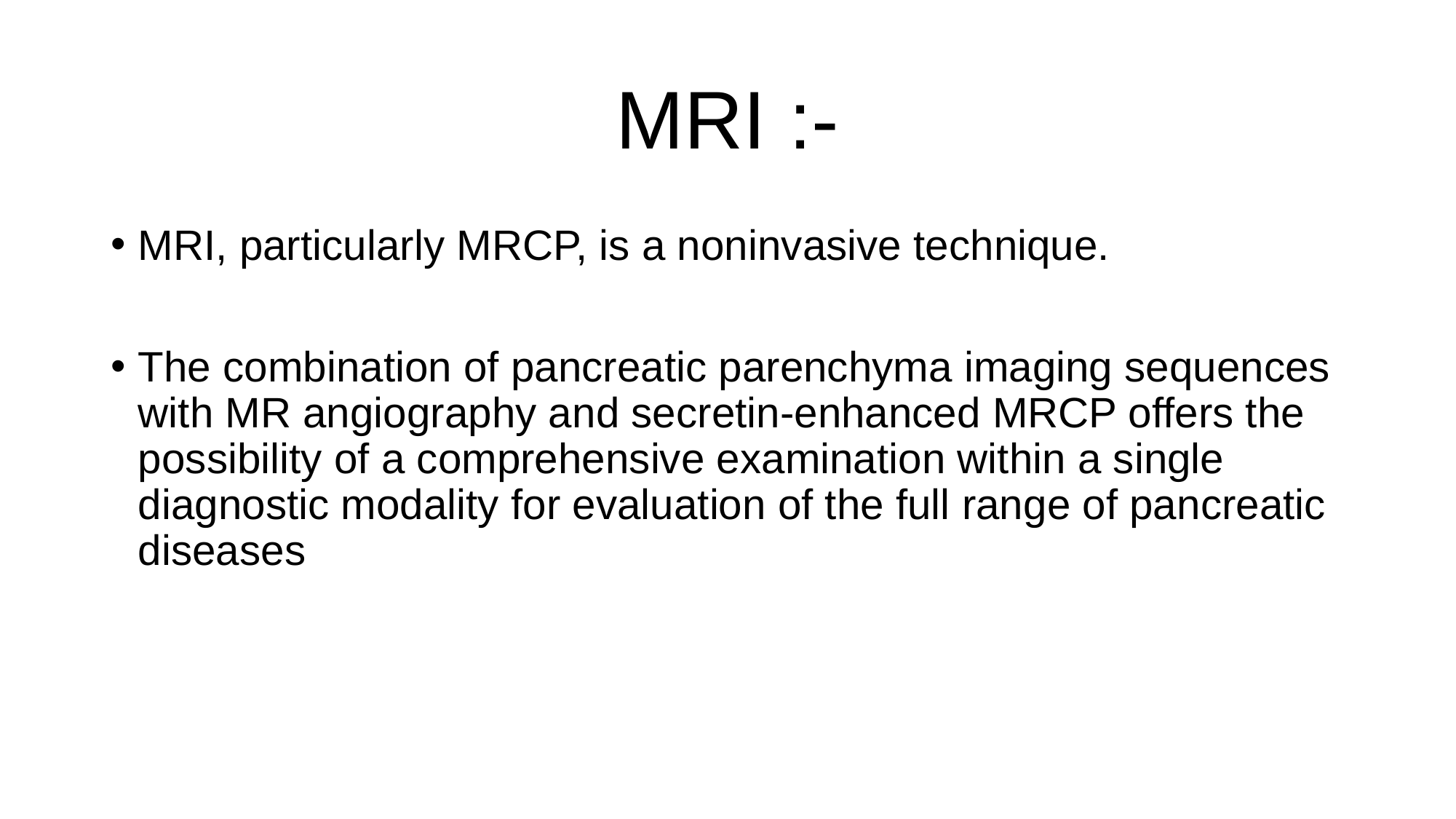

# MRI :-
MRI, particularly MRCP, is a noninvasive technique.

The combination of pancreatic parenchyma imaging sequences with MR angiography and secretin-enhanced MRCP offers the possibility of a comprehensive examination within a single diagnostic modality for evaluation of the full range of pancreatic diseases